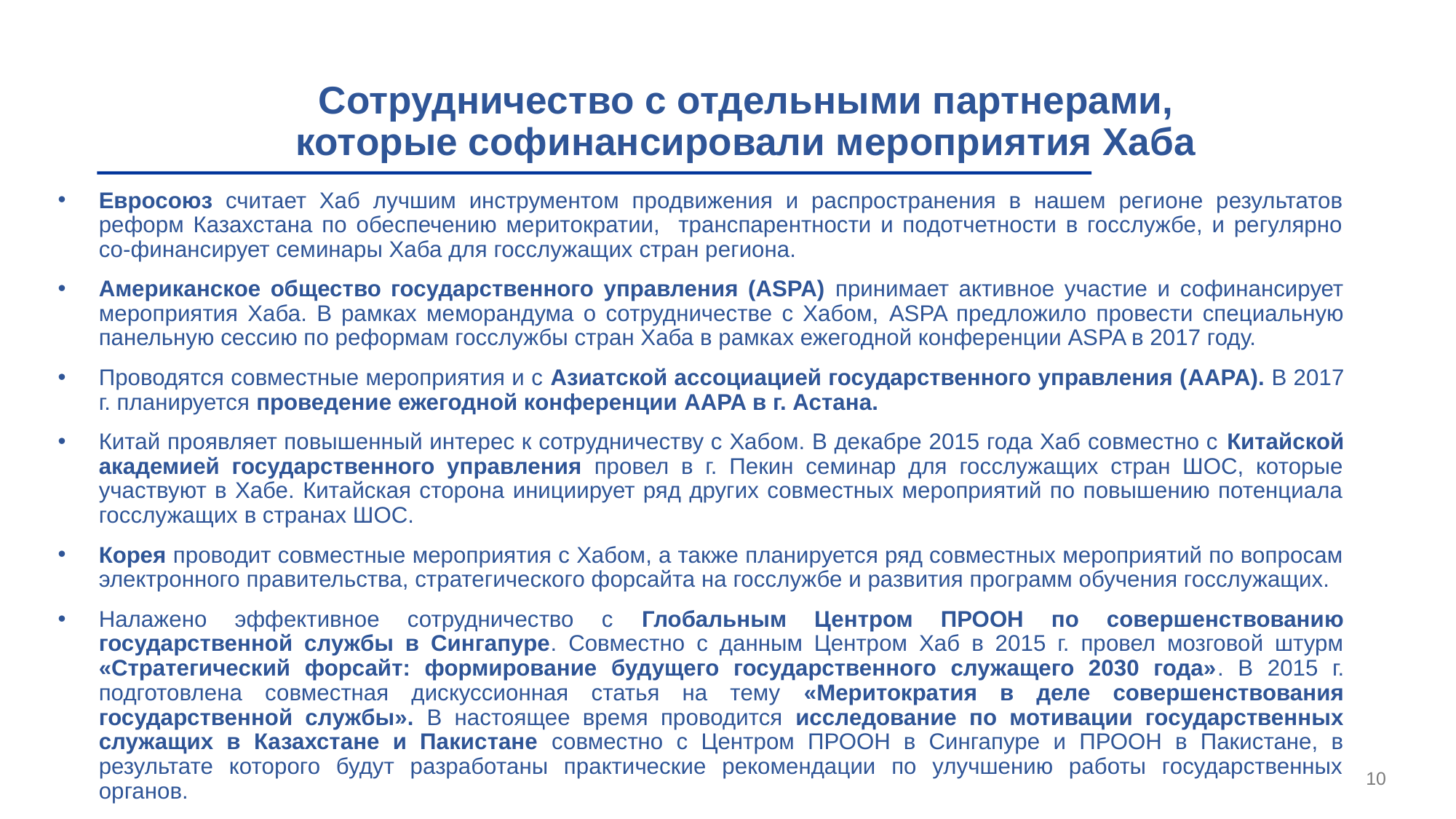

Сотрудничество с отдельными партнерами, которые софинансировали мероприятия Хаба

Евросоюз считает Хаб лучшим инструментом продвижения и распространения в нашем регионе результатов реформ Казахстана по обеспечению меритократии,  транспарентности и подотчетности в госслужбе, и регулярно со-финансирует семинары Хаба для госслужащих стран региона.
Американское общество государственного управления (ASPA) принимает активное участие и софинансирует мероприятия Хаба. В рамках меморандума о сотрудничестве с Хабом, ASPA предложило провести специальную панельную сессию по реформам госслужбы стран Хаба в рамках ежегодной конференции ASPA в 2017 году.
Проводятся совместные мероприятия и с Азиатской ассоциацией государственного управления (AAPA). В 2017 г. планируется проведение ежегодной конференции AAPA в г. Астана.
Китай проявляет повышенный интерес к сотрудничеству с Хабом. В декабре 2015 года Хаб совместно с Китайской академией государственного управления провел в г. Пекин семинар для госслужащих стран ШОС, которые участвуют в Хабе. Китайская сторона инициирует ряд других совместных мероприятий по повышению потенциала госслужащих в странах ШОС.
Корея проводит совместные мероприятия с Хабом, а также планируется ряд совместных мероприятий по вопросам электронного правительства, стратегического форсайта на госслужбе и развития программ обучения госслужащих.
Налажено эффективное сотрудничество с Глобальным Центром ПРООН по совершенствованию государственной службы в Сингапуре. Совместно с данным Центром Хаб в 2015 г. провел мозговой штурм «Стратегический форсайт: формирование будущего государственного служащего 2030 года». В 2015 г. подготовлена совместная дискуссионная статья на тему «Меритократия в деле совершенствования государственной службы». В настоящее время проводится исследование по мотивации государственных служащих в Казахстане и Пакистане совместно с Центром ПРООН в Сингапуре и ПРООН в Пакистане, в результате которого будут разработаны практические рекомендации по улучшению работы государственных органов.

10